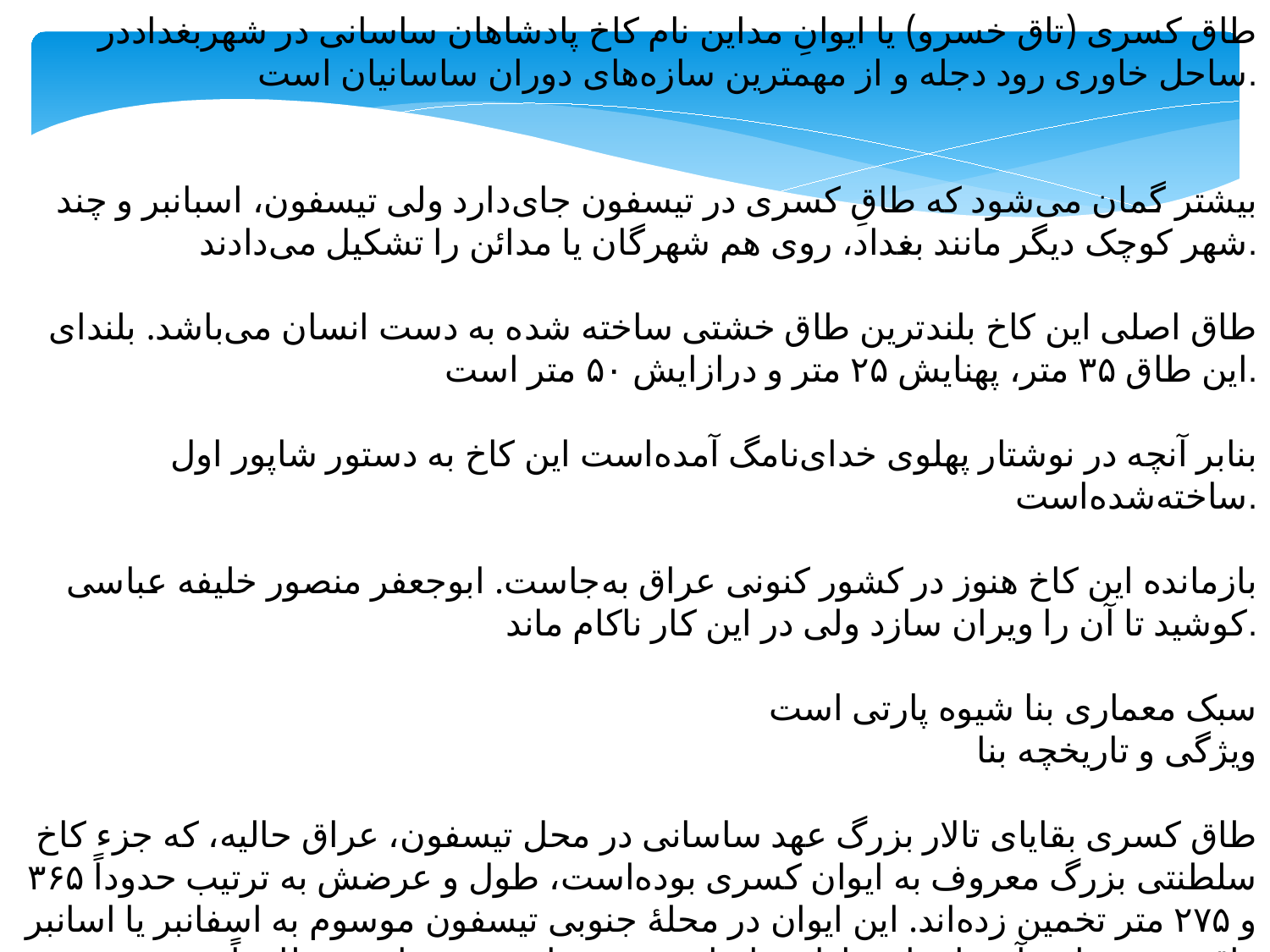

طاق کسری (تاق خسرو) یا ایوانِ مداین نام کاخ پادشاهان ساسانی در شهربغداددر ساحل خاوری رود دجله و از مهمترین سازه‌های دوران ساسانیان است.

بیشتر گمان می‌شود که طاقِ کسری در تیسفون جای‌دارد ولی تیسفون، اسبانبر و چند شهر کوچک دیگر مانند بغداد، روی هم شهرگان یا مدائن را تشکیل می‌دادند.

طاق اصلی این کاخ بلندترین طاق خشتی ساخته شده به دست انسان می‌باشد. بلندای این طاق ۳۵ متر، پهنایش ۲۵ متر و درازایش ۵۰ متر است.

بنابر آنچه در نوشتار پهلوی خدای‌نامگ آمده‌است این کاخ به دستور شاپور اول ساخته‌شده‌است.

بازمانده این کاخ هنوز در کشور کنونی عراق به‌جاست. ابوجعفر منصور خلیفه عباسی کوشید تا آن را ویران سازد ولی در این کار ناکام ماند.

سبک معماری بنا شیوه پارتی است
ویژگی و تاریخچه بنا

طاق کسری بقایای تالار بزرگ عهد ساسانی در محل تیسفون، عراق حالیه، که جزء کاخ سلطنتی بزرگ معروف به ایوان کسری بوده‌است، طول و عرضش به ترتیب حدوداً ۳۶۵ و ۲۷۵ متر تخمین زده‌اند. این ایوان در محلهٔ جنوبی تیسفون موسوم به اسفانبر یا اسانبر واقع بود، و بانی آن را شاپور اول ساسانی شمرده‌اند، و پس از وی ظاهراً خسرو انوشروان به ترمیم و تجدید بنای آن اقدام کرد